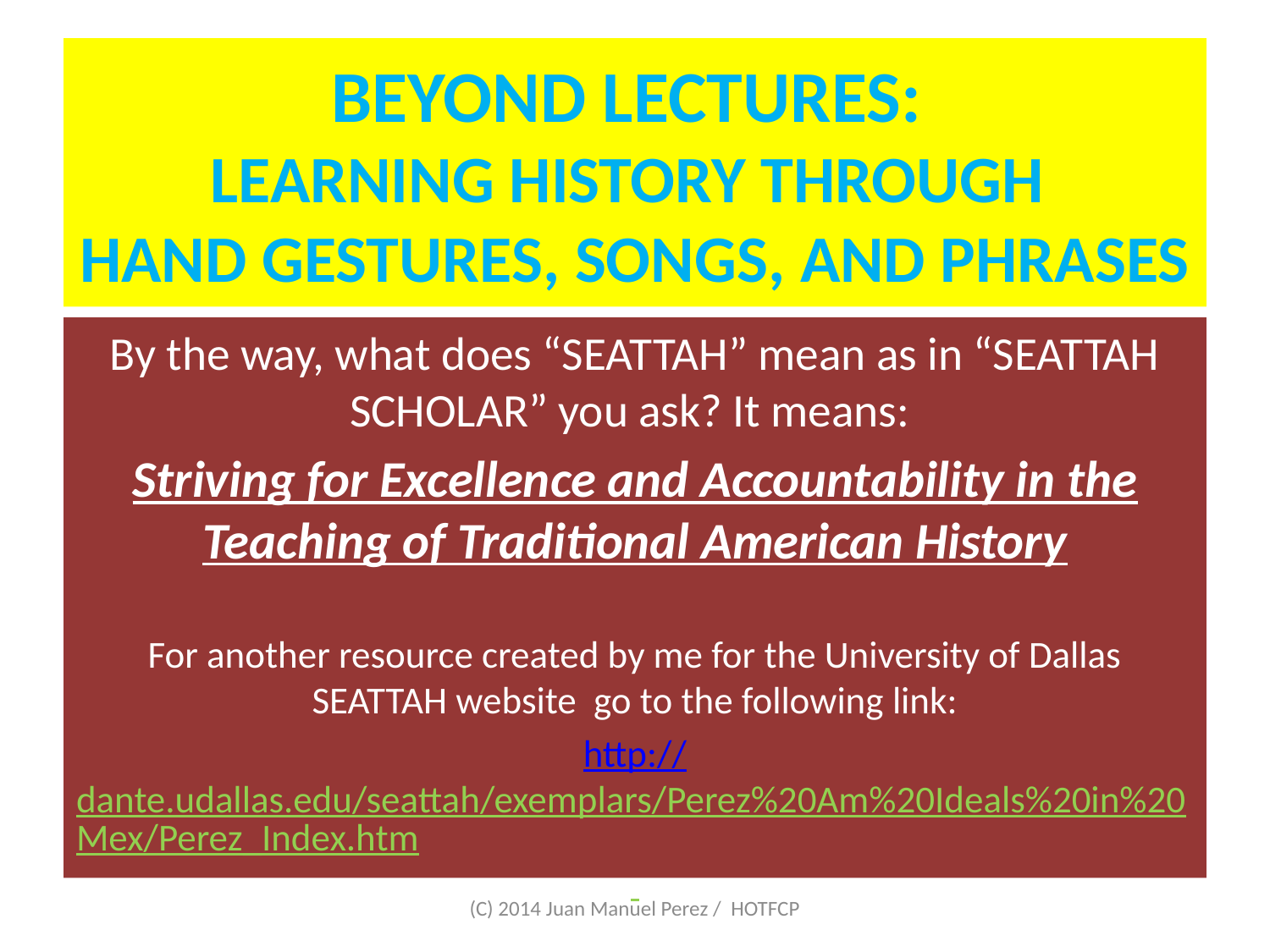

# BEYOND LECTURES: LEARNING HISTORY THROUGH HAND GESTURES, SONGS, AND PHRASES
By the way, what does “SEATTAH” mean as in “SEATTAH SCHOLAR” you ask? It means:
Striving for Excellence and Accountability in the Teaching of Traditional American History

For another resource created by me for the University of Dallas SEATTAH website  go to the following link:
http://dante.udallas.edu/seattah/exemplars/Perez%20Am%20Ideals%20in%20Mex/Perez_Index.htm

(C) 2014 Juan Manuel Perez /  HOTFCP